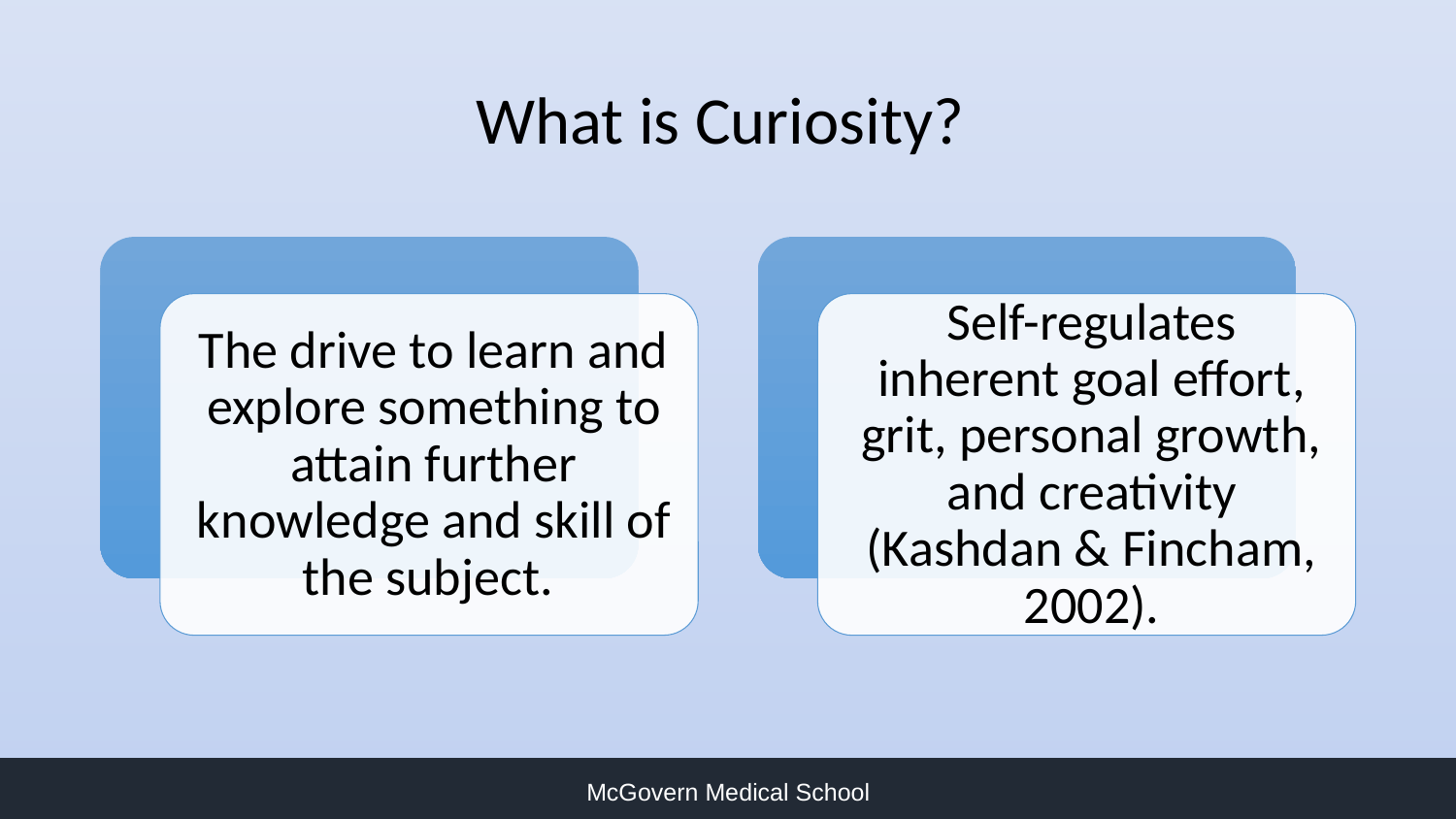

# What is Curiosity?
The drive to learn and explore something to attain further knowledge and skill of the subject.
Self-regulates inherent goal effort, grit, personal growth, and creativity (Kashdan & Fincham, 2002).